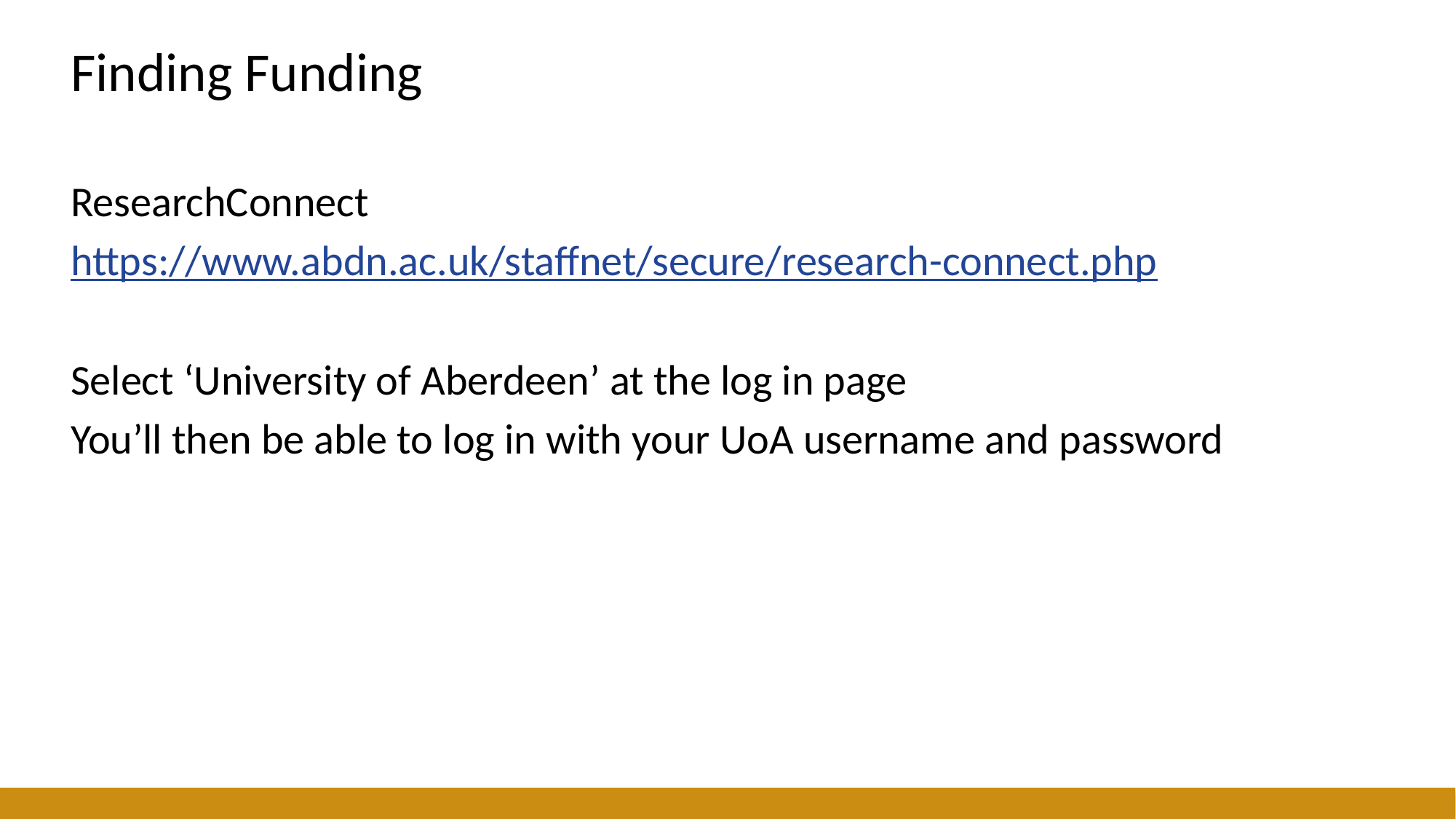

# Finding Funding
ResearchConnect
https://www.abdn.ac.uk/staffnet/secure/research-connect.php

Select ‘University of Aberdeen’ at the log in page
You’ll then be able to log in with your UoA username and password